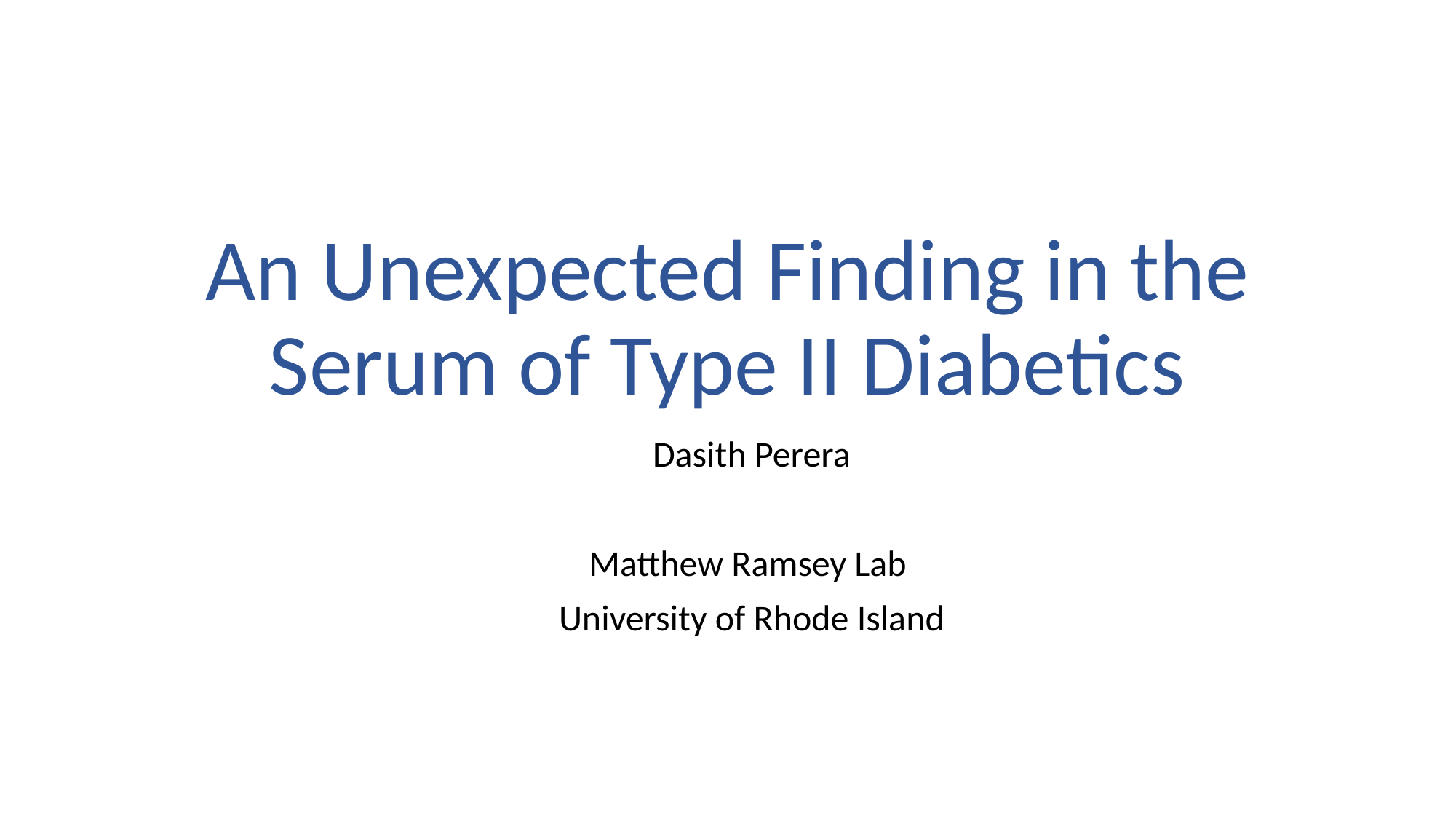

# An Unexpected Finding in the Serum of Type II Diabetics
Dasith Perera

Matthew Ramsey Lab
University of Rhode Island